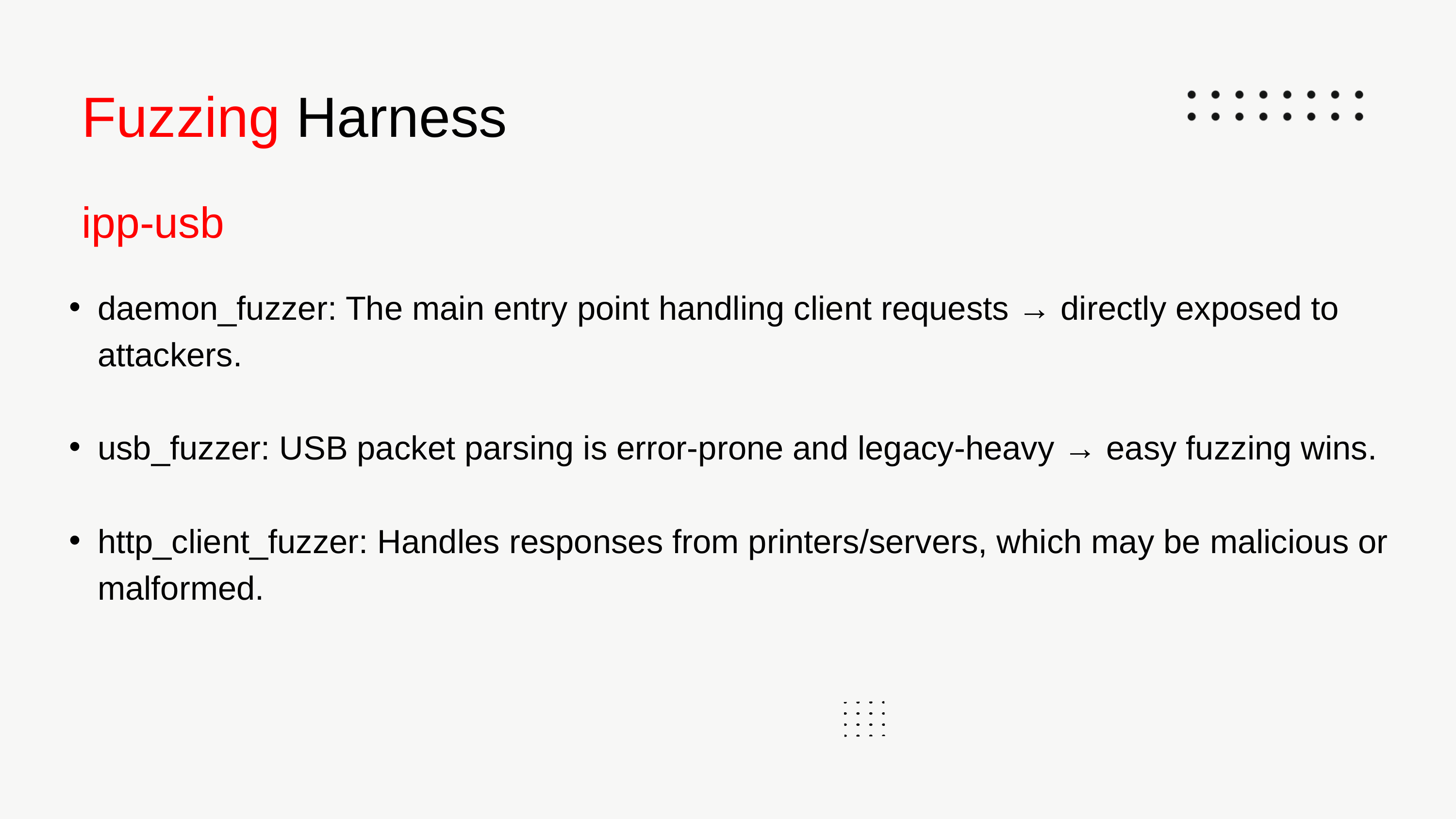

Fuzzing Harness

ipp-usb
daemon_fuzzer: The main entry point handling client requests → directly exposed to attackers.

usb_fuzzer: USB packet parsing is error-prone and legacy-heavy → easy fuzzing wins.

http_client_fuzzer: Handles responses from printers/servers, which may be malicious or malformed.